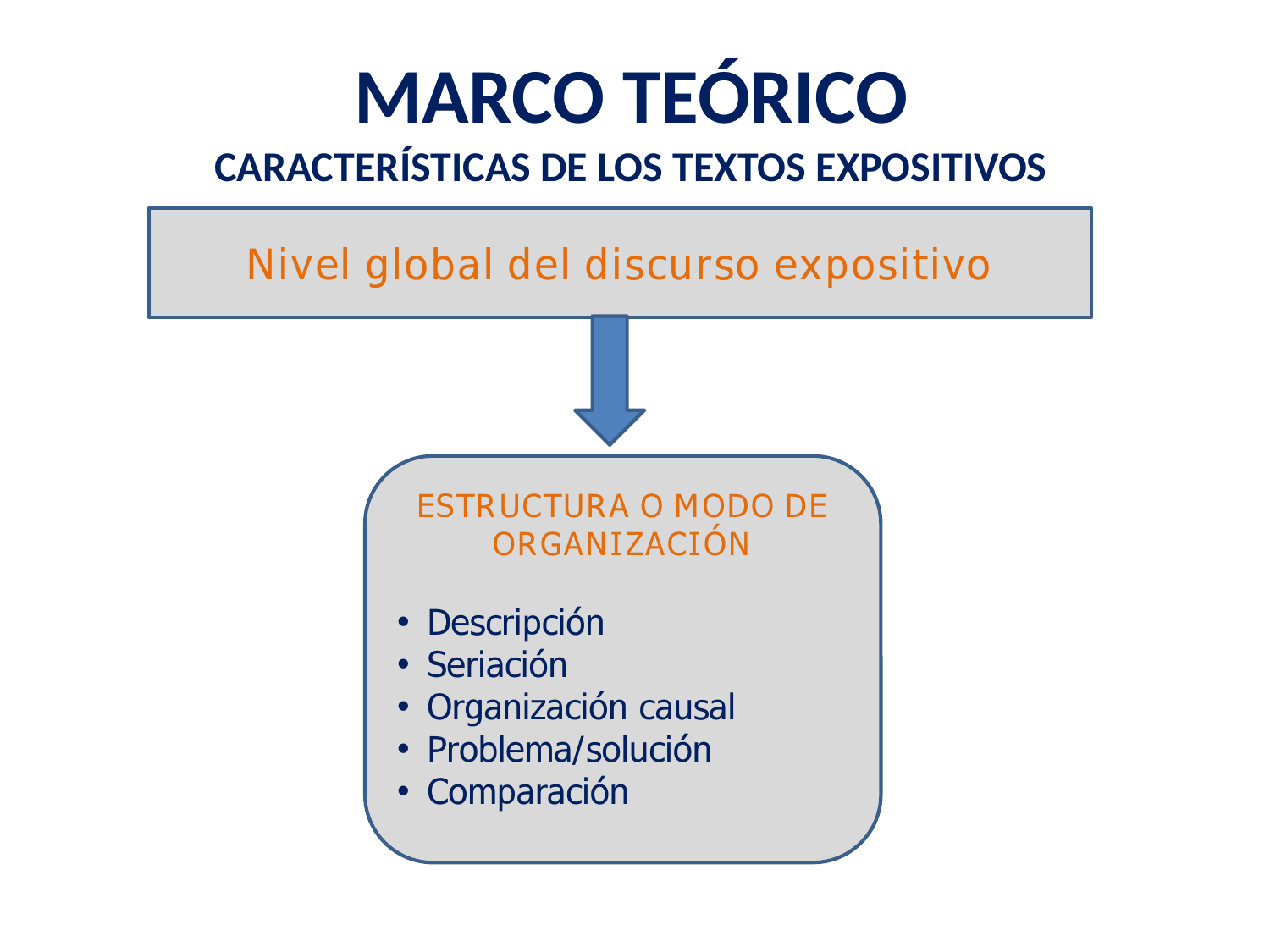

MARCO TEóRICO
Características de los textos expositivos

Nivel global del discurso expositivo

Estructura o modo de organización

Descripción
Seriación
Organización causal
Problema/solución
Comparación